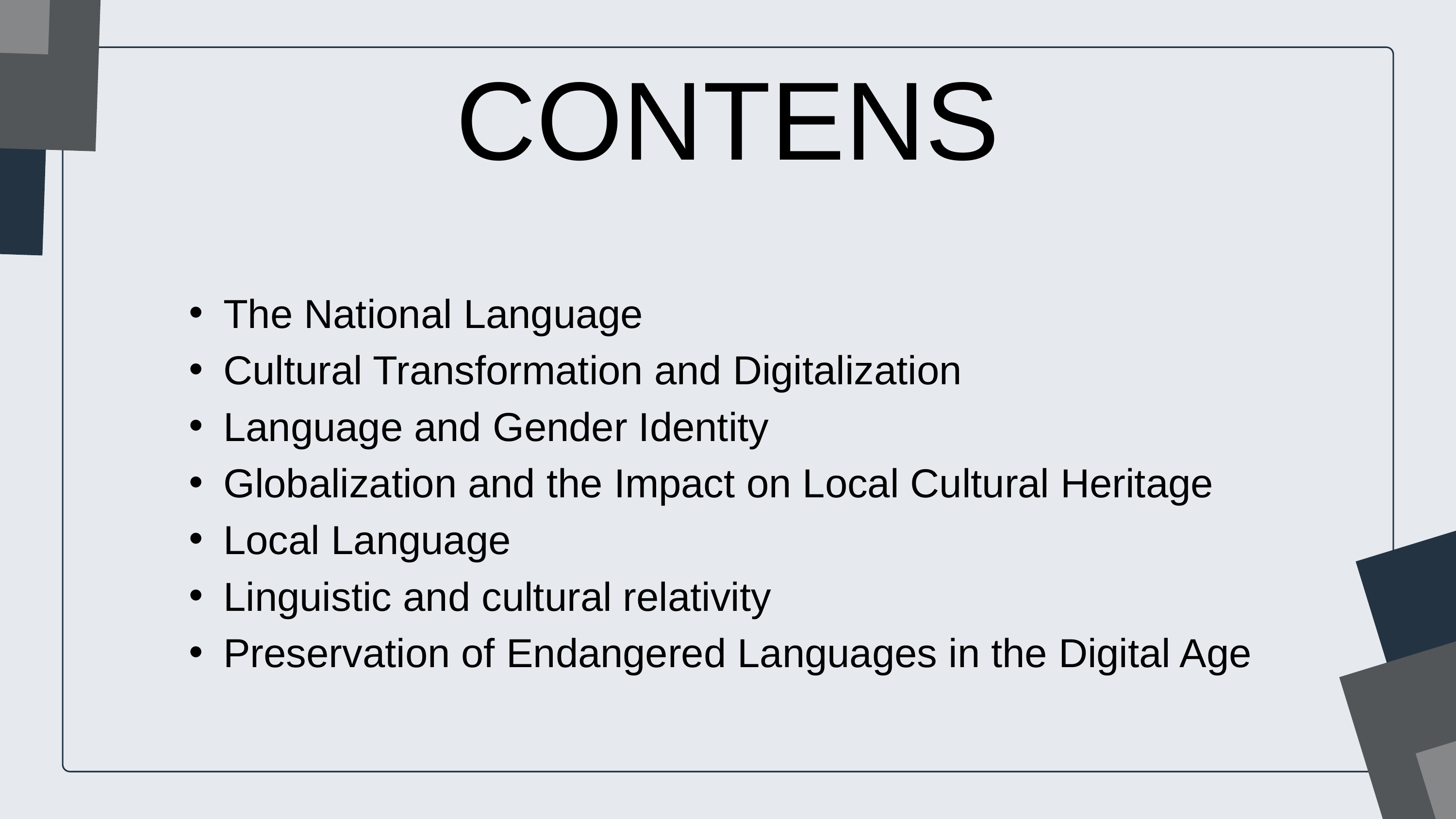

CONTENS

The National Language
Cultural Transformation and Digitalization
Language and Gender Identity
Globalization and the Impact on Local Cultural Heritage
Local Language
Linguistic and cultural relativity
Preservation of Endangered Languages in the Digital Age